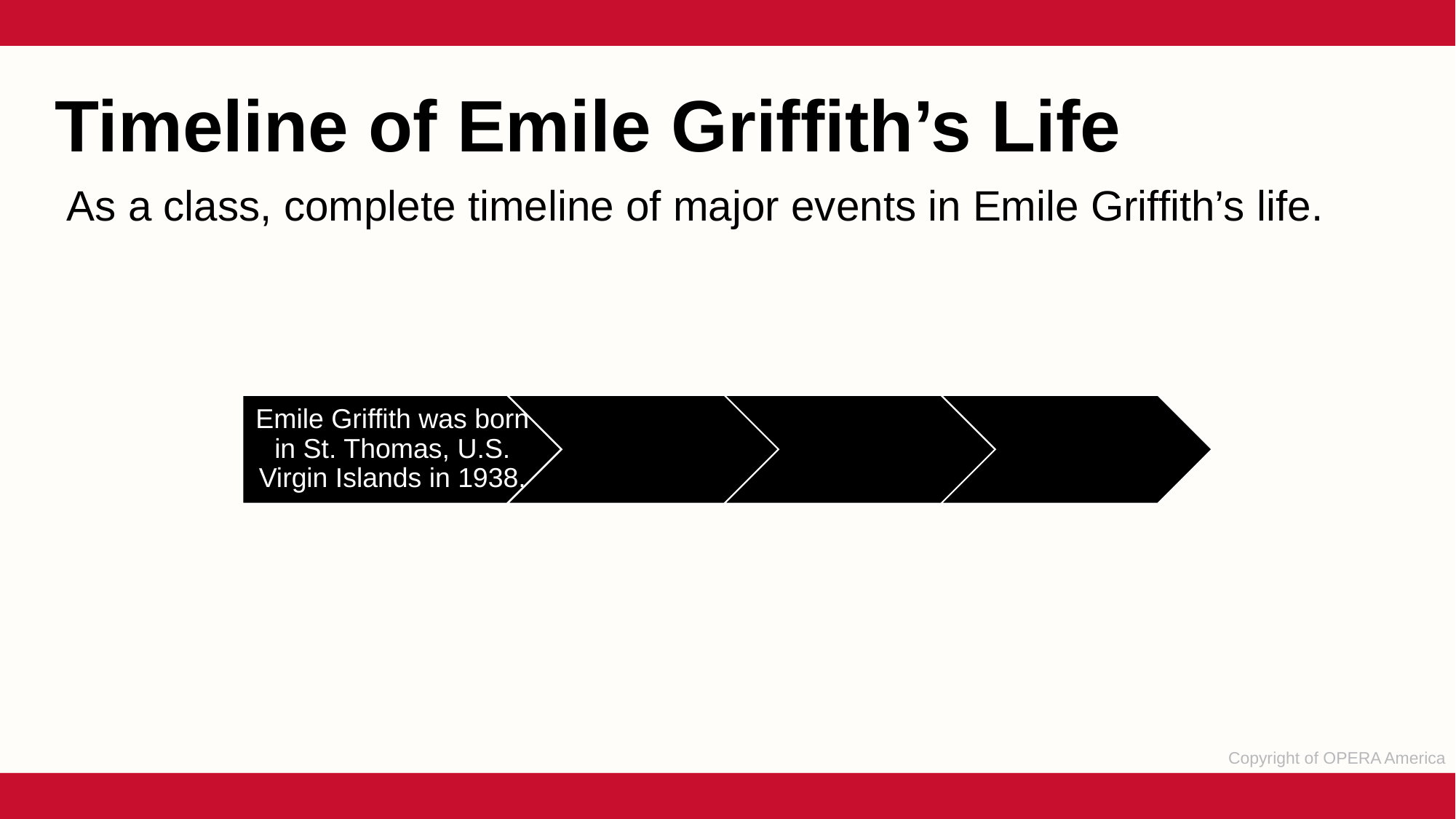

Timeline of Emile Griffith’s Life
Emile Griffith was born in St. Thomas, U.S. Virgin Islands in 1938.

As a class, complete timeline of major events in Emile Griffith’s life.